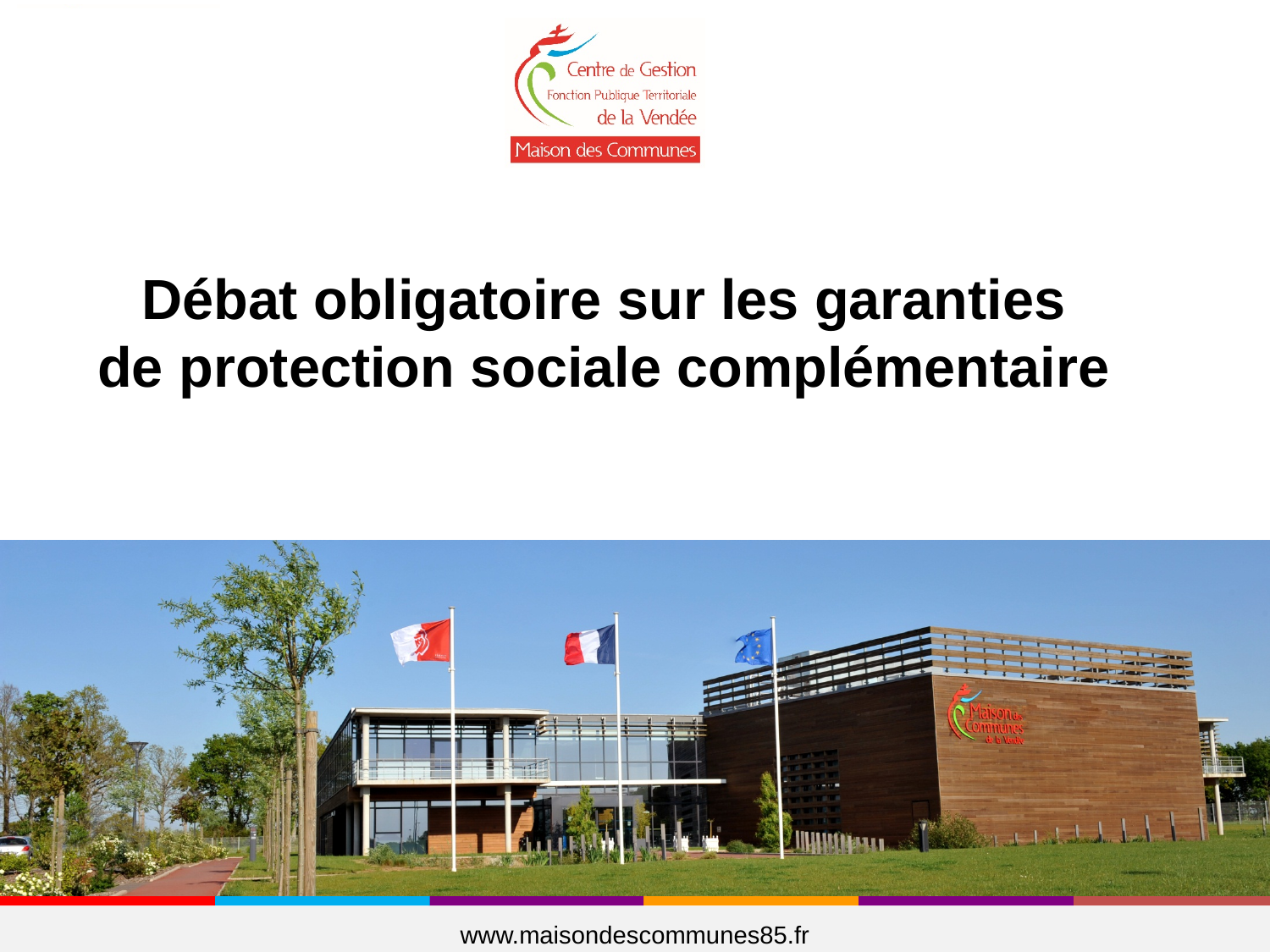

Débat obligatoire sur les garanties
de protection sociale complémentaire